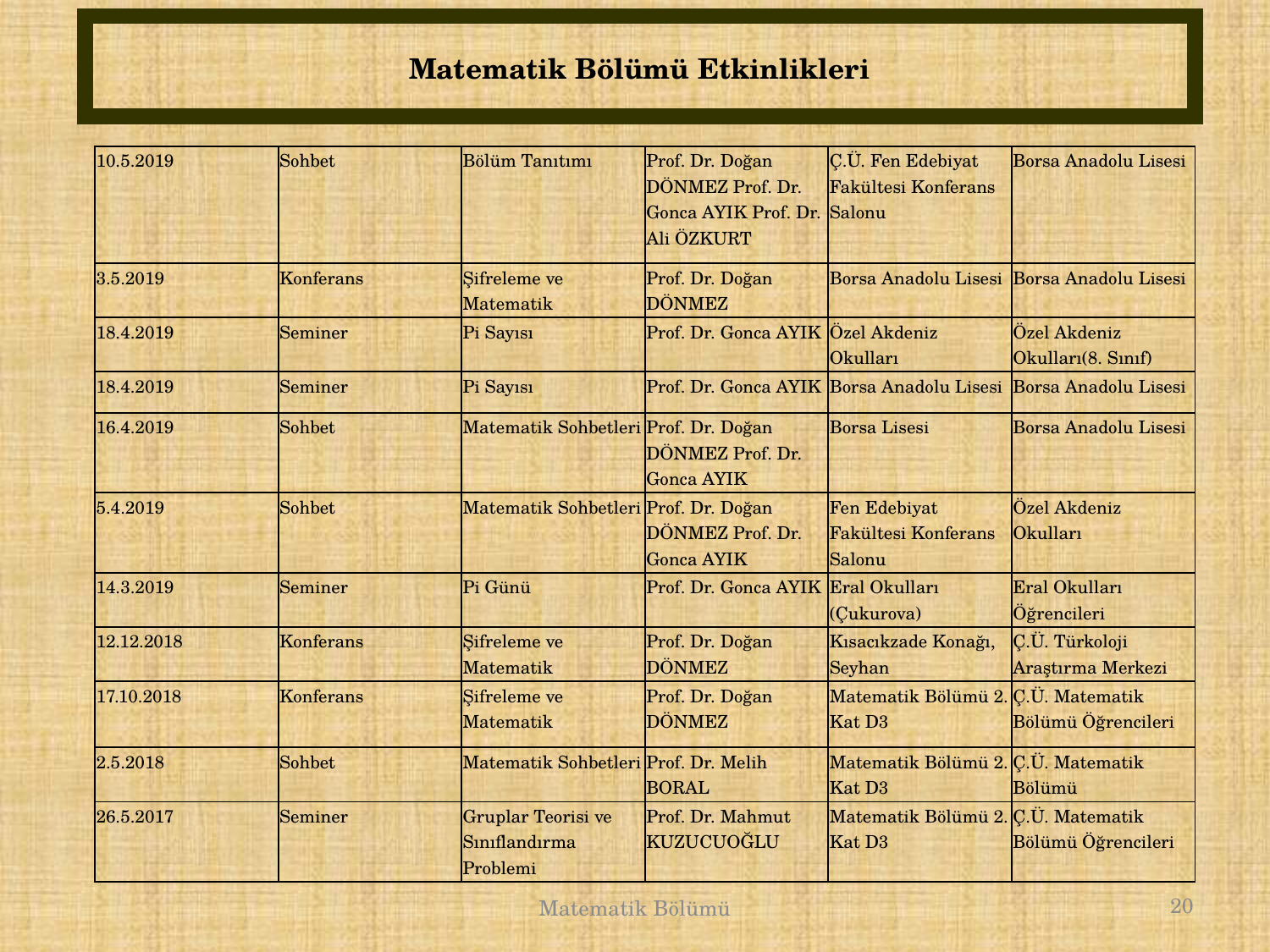

# Matematik Bölümü Etkinlikleri

| 10.5.2019 | Sohbet | Bölüm Tanıtımı | Prof. Dr. Doğan DÖNMEZ Prof. Dr. Gonca AYIK Prof. Dr. Ali ÖZKURT | Ç.Ü. Fen Edebiyat Fakültesi Konferans Salonu | Borsa Anadolu Lisesi |
| --- | --- | --- | --- | --- | --- |
| 3.5.2019 | Konferans | Şifreleme ve Matematik | Prof. Dr. Doğan DÖNMEZ | Borsa Anadolu Lisesi | Borsa Anadolu Lisesi |
| 18.4.2019 | Seminer | Pi Sayısı | Prof. Dr. Gonca AYIK | Özel Akdeniz Okulları | Özel Akdeniz Okulları(8. Sınıf) |
| 18.4.2019 | Seminer | Pi Sayısı | Prof. Dr. Gonca AYIK | Borsa Anadolu Lisesi | Borsa Anadolu Lisesi |
| 16.4.2019 | Sohbet | Matematik Sohbetleri | Prof. Dr. Doğan DÖNMEZ Prof. Dr. Gonca AYIK | Borsa Lisesi | Borsa Anadolu Lisesi |
| 5.4.2019 | Sohbet | Matematik Sohbetleri | Prof. Dr. Doğan DÖNMEZ Prof. Dr. Gonca AYIK | Fen Edebiyat Fakültesi Konferans Salonu | Özel Akdeniz Okulları |
| 14.3.2019 | Seminer | Pi Günü | Prof. Dr. Gonca AYIK | Eral Okulları (Çukurova) | Eral Okulları Öğrencileri |
| 12.12.2018 | Konferans | Şifreleme ve Matematik | Prof. Dr. Doğan DÖNMEZ | Kısacıkzade Konağı, Seyhan | Ç.Ü. Türkoloji Araştırma Merkezi |
| 17.10.2018 | Konferans | Şifreleme ve Matematik | Prof. Dr. Doğan DÖNMEZ | Matematik Bölümü 2. Kat D3 | Ç.Ü. Matematik Bölümü Öğrencileri |
| 2.5.2018 | Sohbet | Matematik Sohbetleri | Prof. Dr. Melih BORAL | Matematik Bölümü 2. Kat D3 | Ç.Ü. Matematik Bölümü |
| 26.5.2017 | Seminer | Gruplar Teorisi ve Sınıflandırma Problemi | Prof. Dr. Mahmut KUZUCUOĞLU | Matematik Bölümü 2. Kat D3 | Ç.Ü. Matematik Bölümü Öğrencileri |
Matematik Bölümü
20